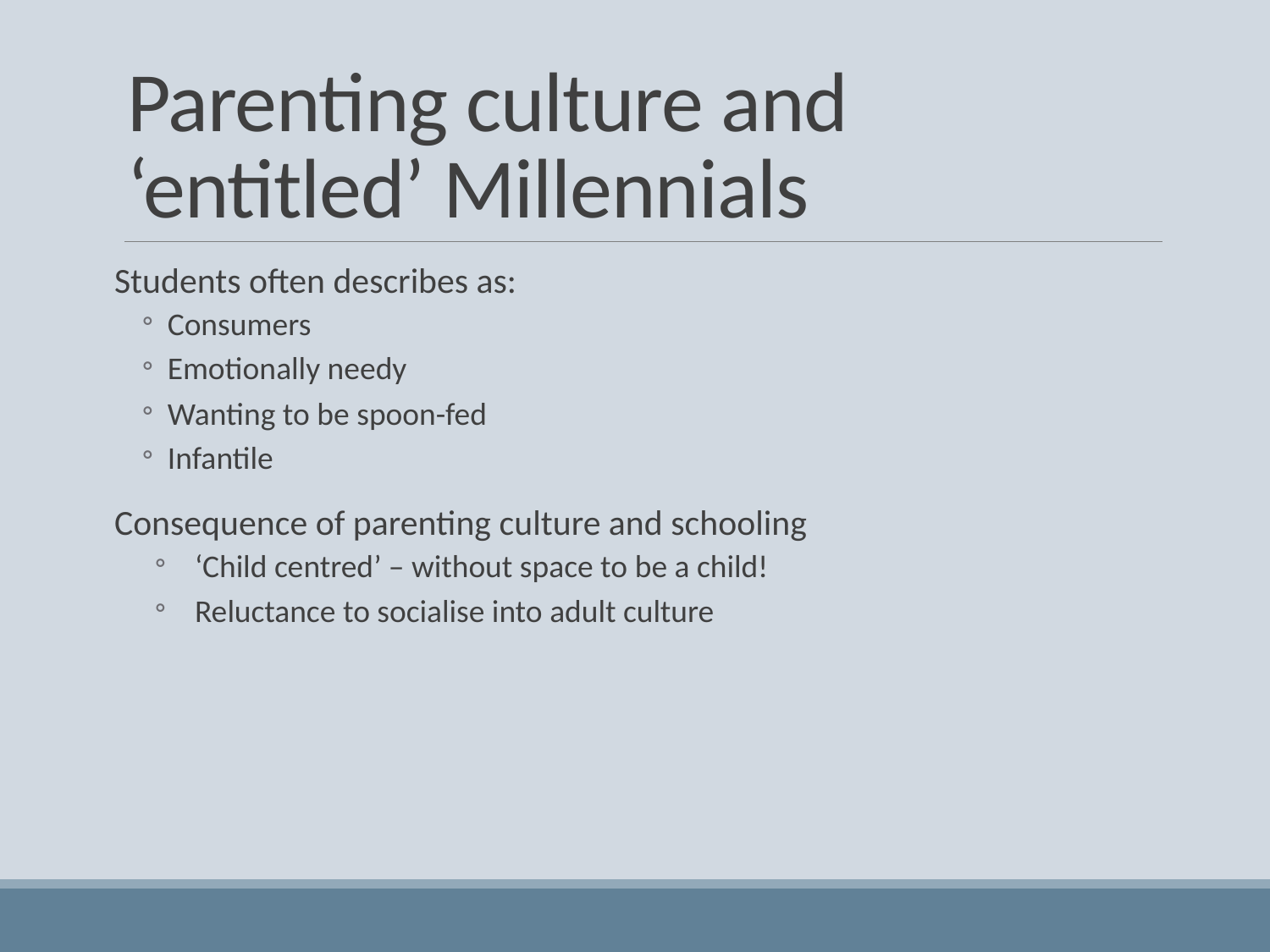

# Parenting culture and ‘entitled’ Millennials
Students often describes as:
Consumers
Emotionally needy
Wanting to be spoon-fed
Infantile
Consequence of parenting culture and schooling
‘Child centred’ – without space to be a child!
Reluctance to socialise into adult culture